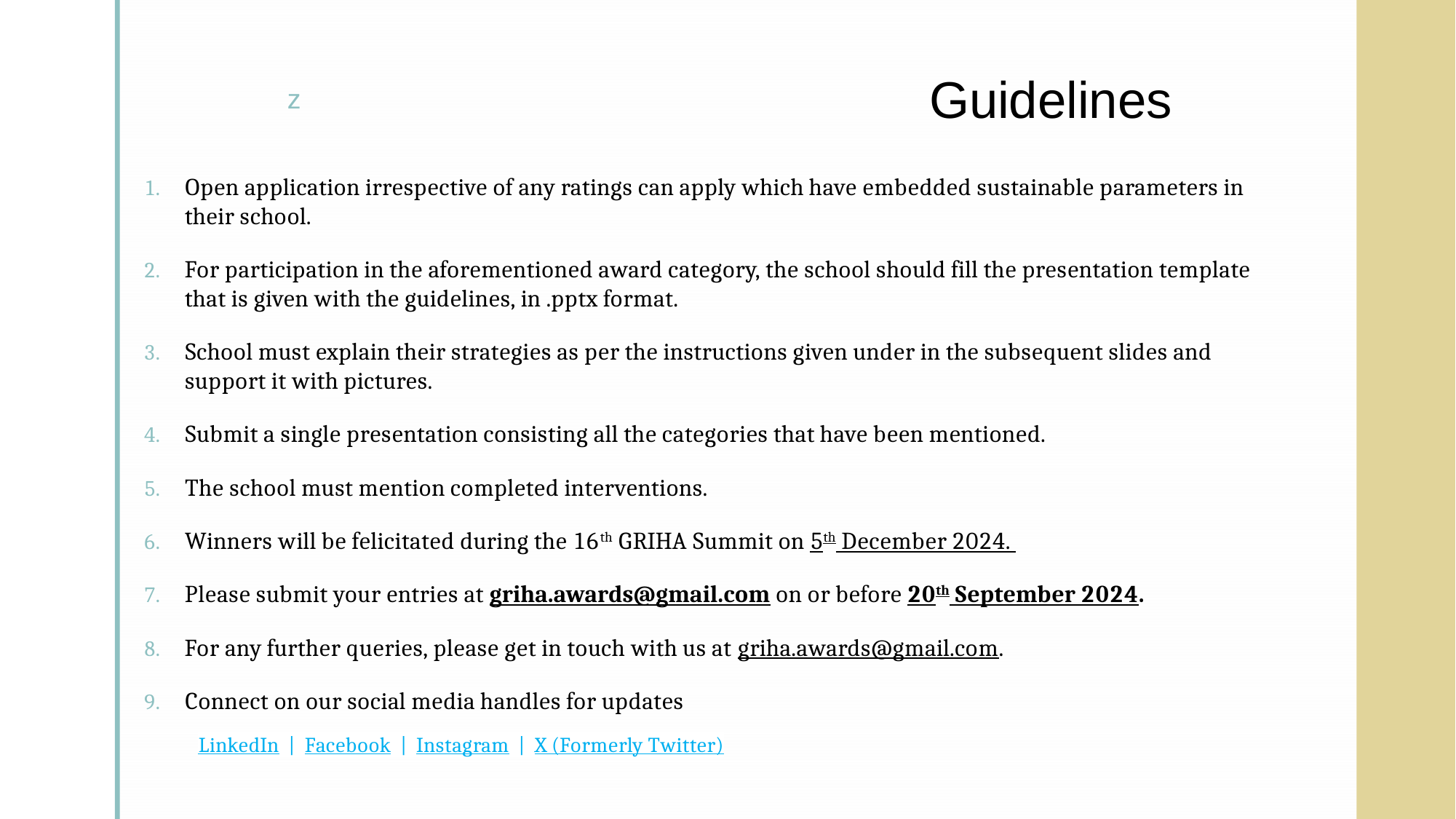

# Guidelines
Open application irrespective of any ratings can apply which have embedded sustainable parameters in their school.
For participation in the aforementioned award category, the school should fill the presentation template that is given with the guidelines, in .pptx format.
School must explain their strategies as per the instructions given under in the subsequent slides and support it with pictures.
Submit a single presentation consisting all the categories that have been mentioned.
The school must mention completed interventions.
Winners will be felicitated during the 16th GRIHA Summit on 5th December 2024.
Please submit your entries at griha.awards@gmail.com on or before 20th September 2024.
For any further queries, please get in touch with us at griha.awards@gmail.com.
Connect on our social media handles for updates
LinkedIn  |  Facebook  |  Instagram  |  X (Formerly Twitter)